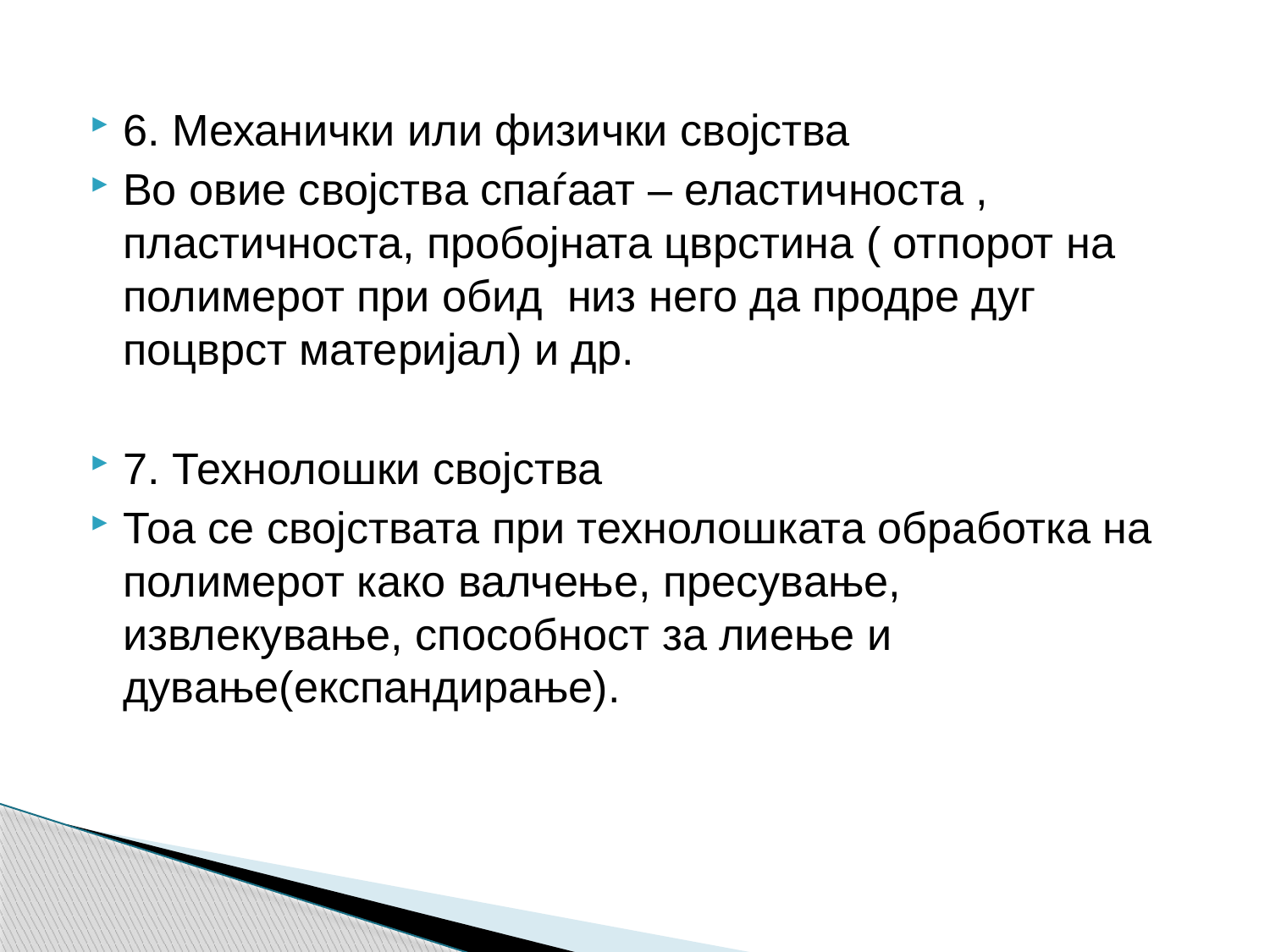

6. Механички или физички својства
Во овие својства спаѓаат – еластичноста , пластичноста, пробојната цврстина ( отпорот на полимерот при обид  низ него да продре дуг поцврст материјал) и др.

7. Технолошки својства
Тоа се својствата при технолошката обработка на полимерот како валчење, пресување, извлекување, способност за лиење и дување(експандирање).